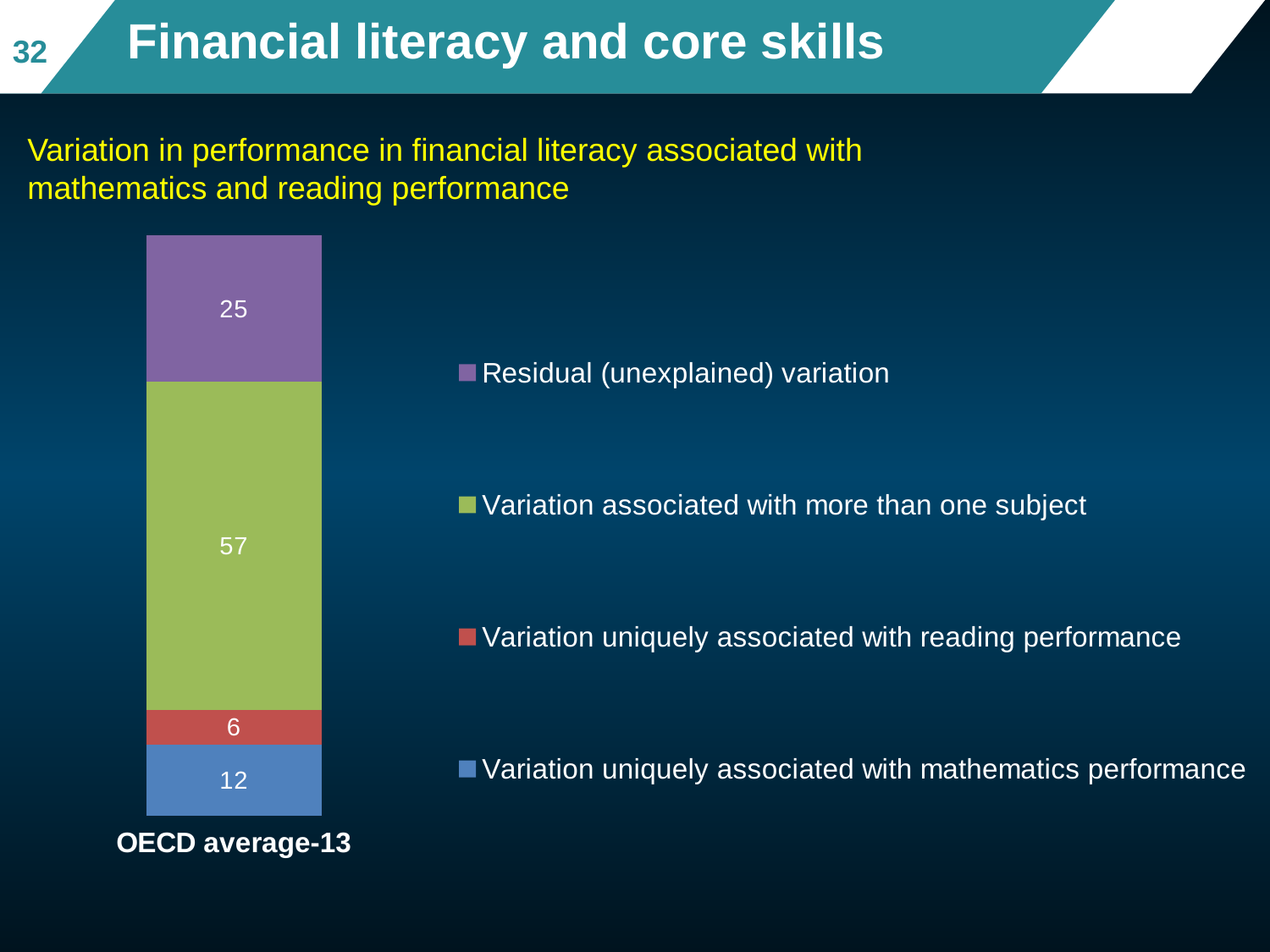

# Financial literacy and core skills
32
32
Variation in performance in financial literacy associated with mathematics and reading performance

### Chart

| Category | Variation uniquely associated with mathematics performance | Variation uniquely associated with reading performance | Variation associated with more than one subject | Residual (unexplained) variation |
|---|---|---|---|---|
| OECD average-13 | 12.16284406629341 | 6.019264948430981 | 56.52949422683409 | 25.28839675844153 |